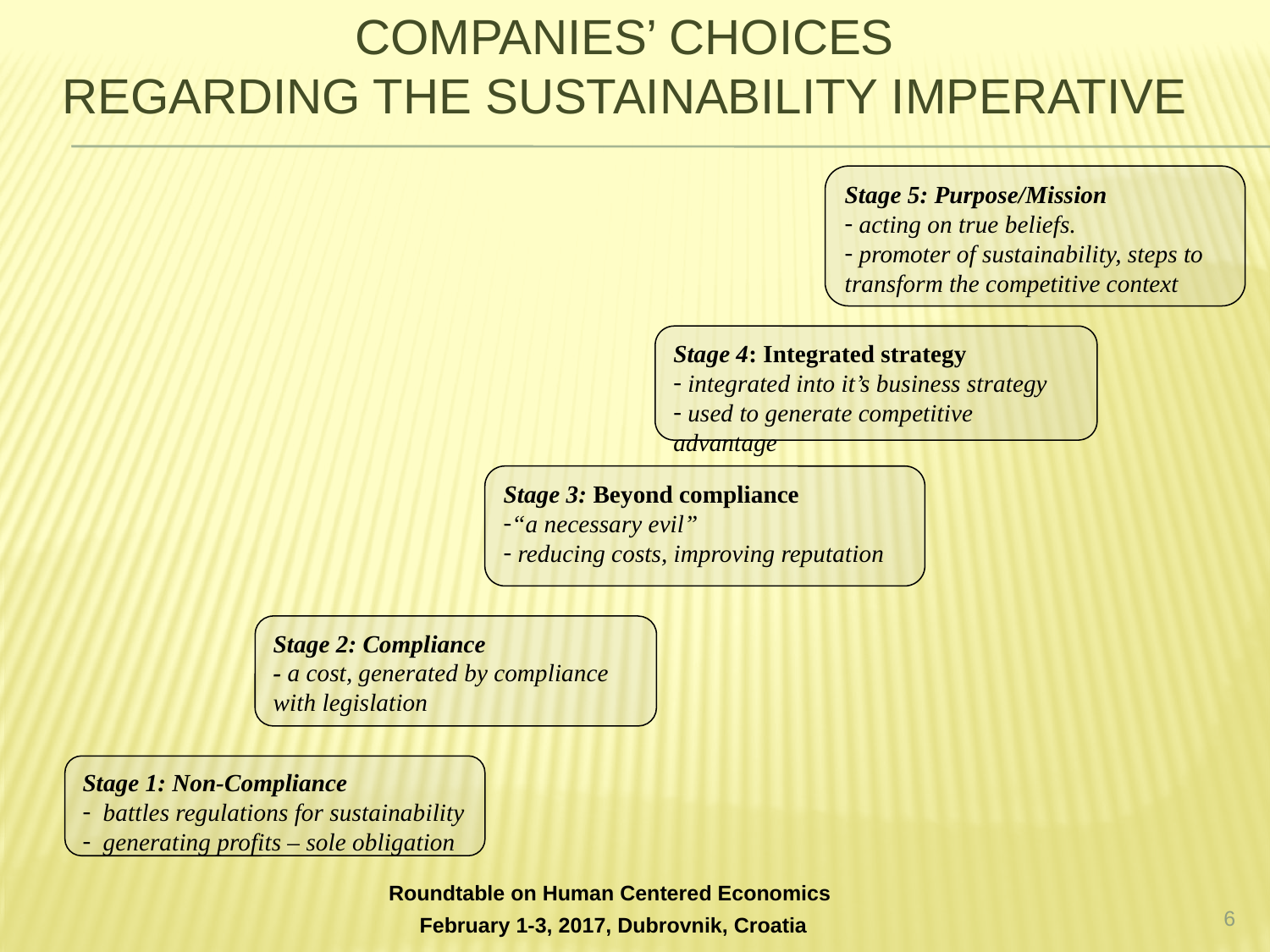

# COMPANIES’ CHOICES REGARDING THE SUSTAINABILITY IMPERATIVE
Stage 5: Purpose/Mission
 acting on true beliefs.
 promoter of sustainability, steps to transform the competitive context

Stage 4: Integrated strategy
 integrated into it’s business strategy
 used to generate competitive advantage
Stage 3: Beyond compliance
“a necessary evil”
 reducing costs, improving reputation
Stage 2: Compliance
- a cost, generated by compliance with legislation

Stage 1: Non-Compliance
  battles regulations for sustainability
  generating profits – sole obligation

6